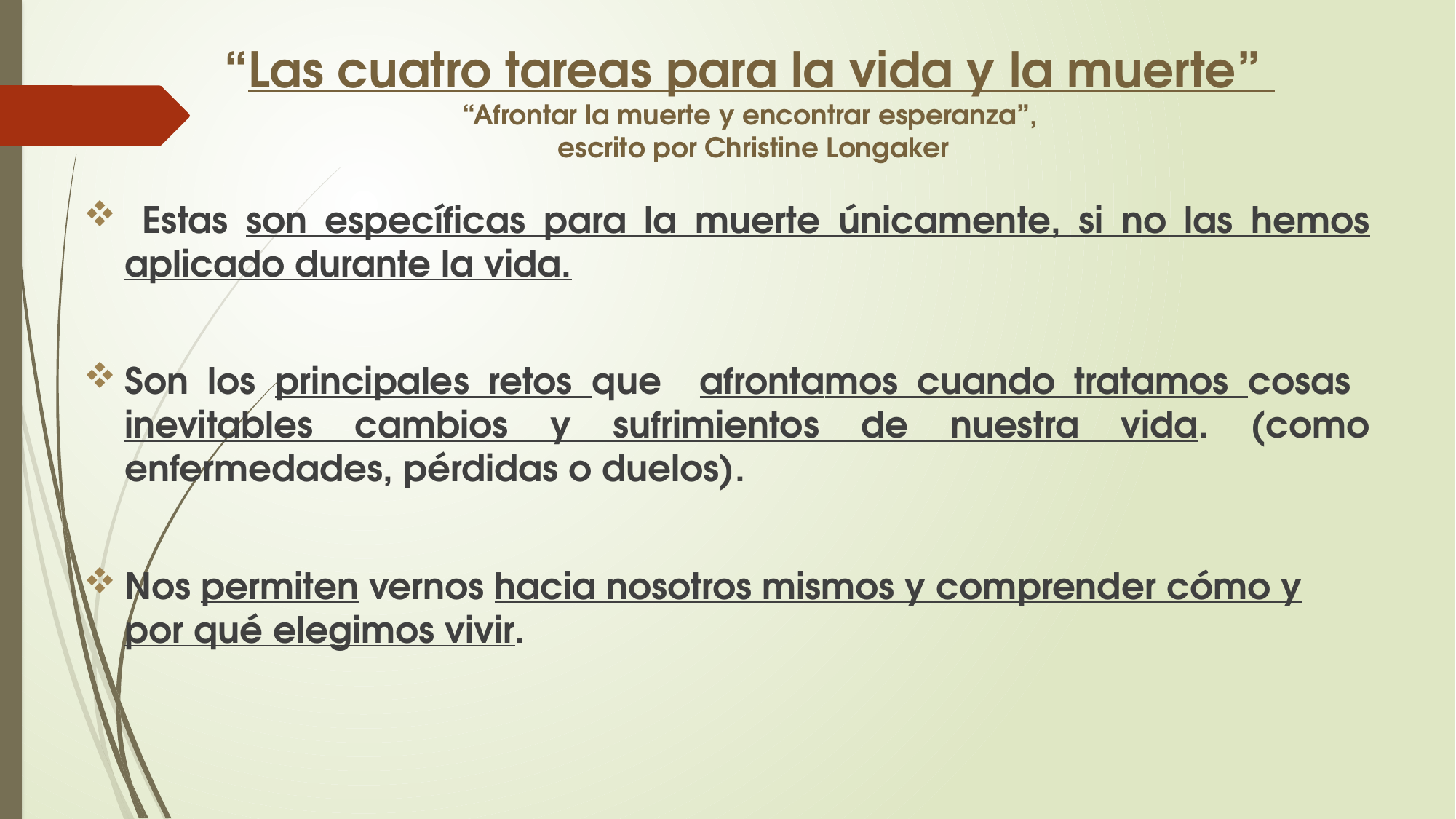

# “Las cuatro tareas para la vida y la muerte” “Afrontar la muerte y encontrar esperanza”, escrito por Christine Longaker
 Estas son específicas para la muerte únicamente, si no las hemos aplicado durante la vida.

Son los principales retos que  afrontamos cuando tratamos cosas  inevitables cambios y sufrimientos de nuestra vida. (como enfermedades, pérdidas o duelos).

Nos permiten vernos hacia nosotros mismos y comprender cómo y por qué elegimos vivir.